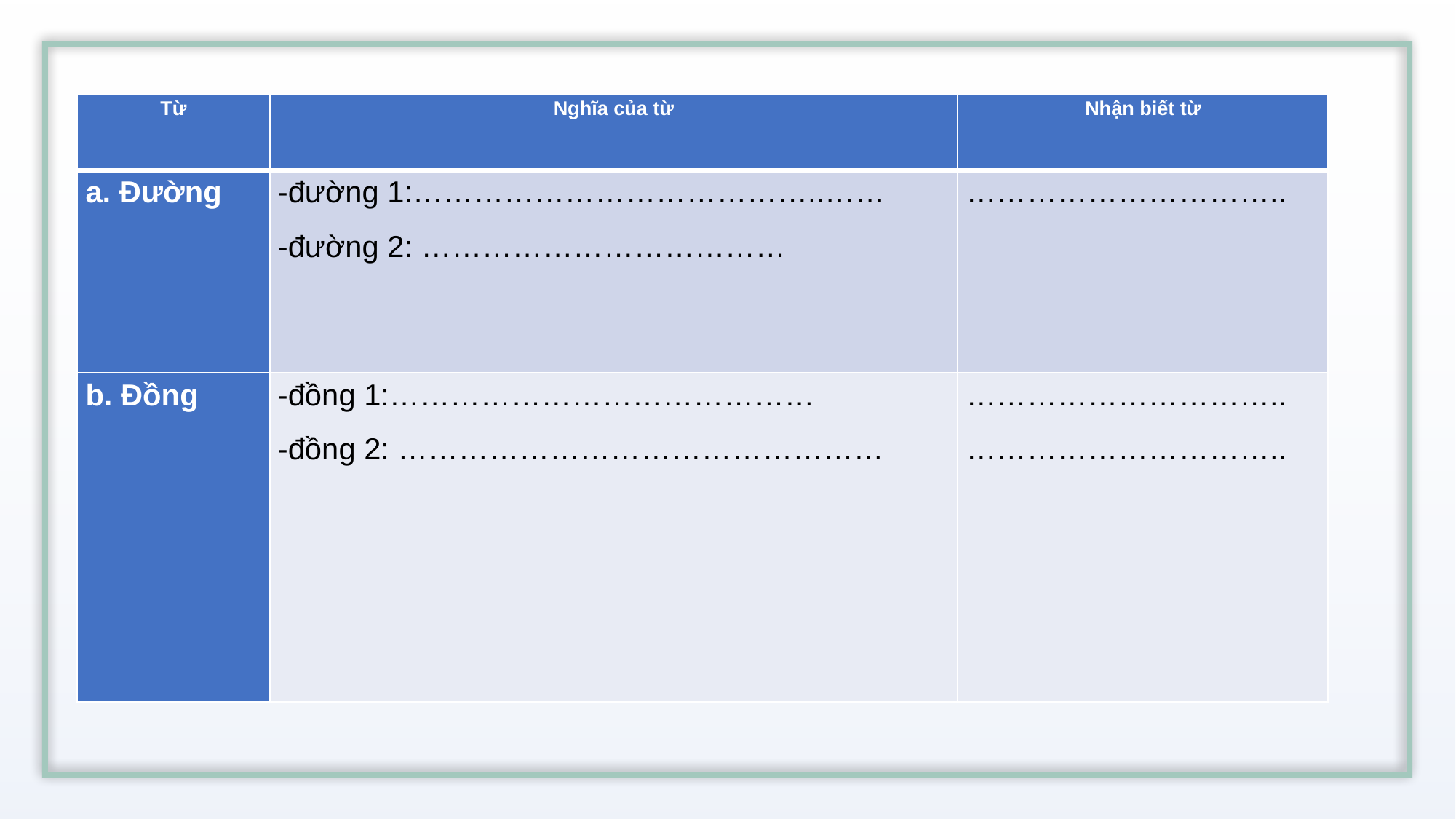

| Từ | Nghĩa của từ | Nhận biết từ |
| --- | --- | --- |
| a. Đường | -đường 1:…………………………………..…… -đường 2: ……………………………… | ………………………….. |
| b. Đồng | -đồng 1:…………………………………… -đồng 2: ………………………………………… | ………………………….. ………………………….. |